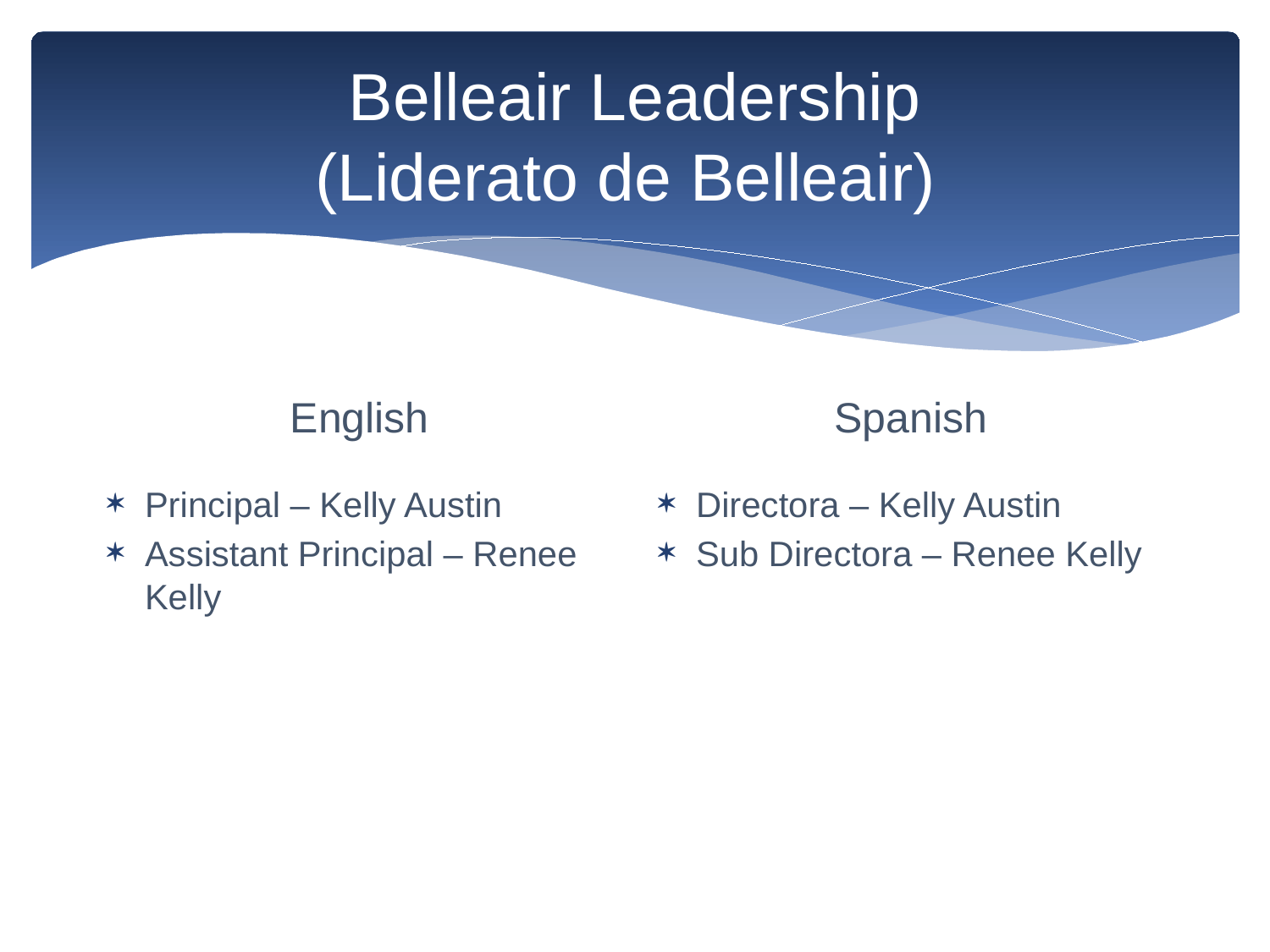

# Belleair Leadership (Liderato de Belleair)
Spanish
English
Principal – Kelly Austin
Assistant Principal – Renee Kelly
Directora – Kelly Austin
Sub Directora – Renee Kelly